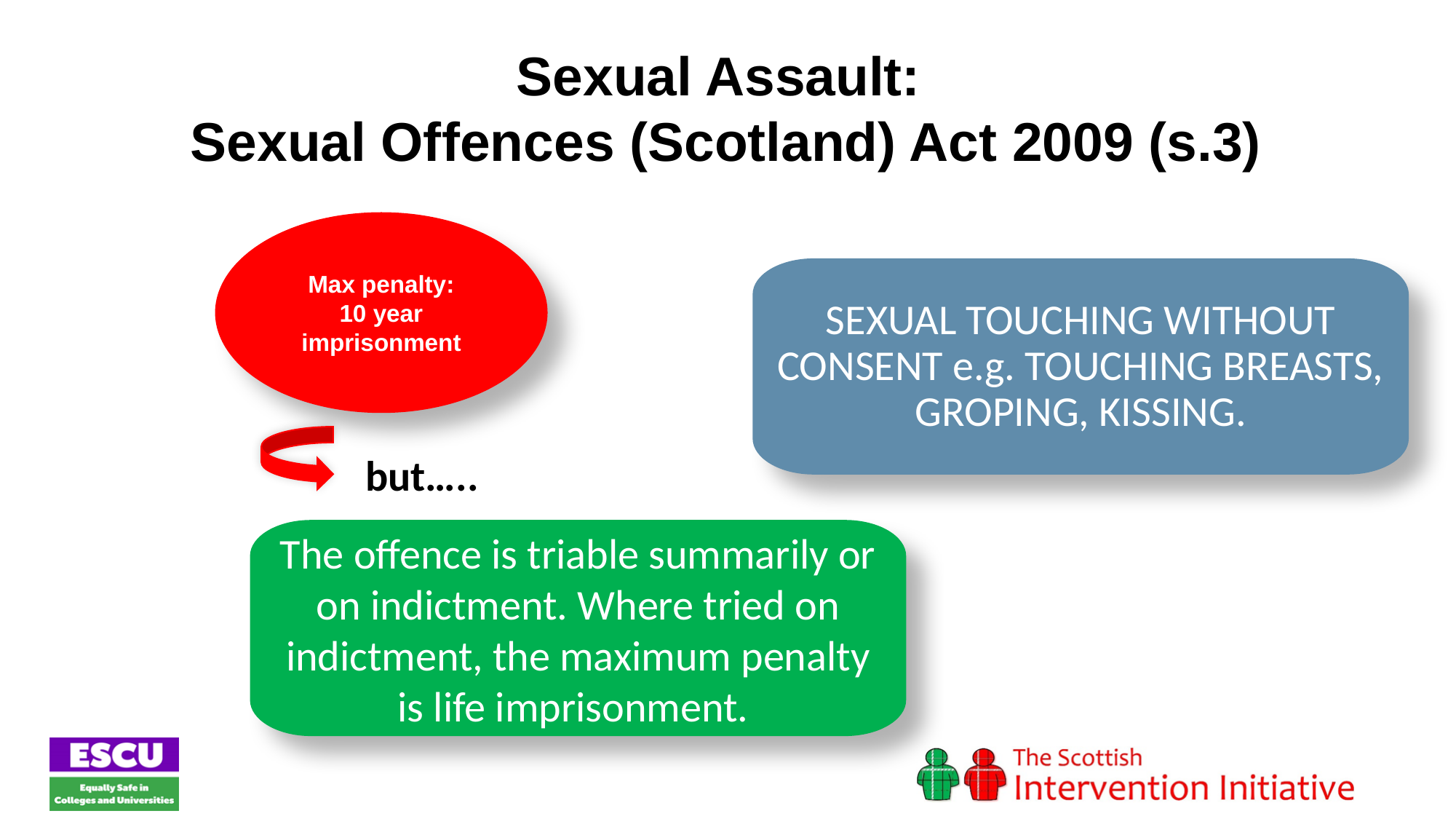

Sexual Assault:
Sexual Offences (Scotland) Act 2009 (s.3)
Max penalty:
10 year imprisonment
SEXUAL TOUCHING WITHOUT CONSENT e.g. TOUCHING BREASTS, GROPING, KISSING.

but…..
The offence is triable summarily or on indictment. Where tried on indictment, the maximum penalty is life imprisonment.